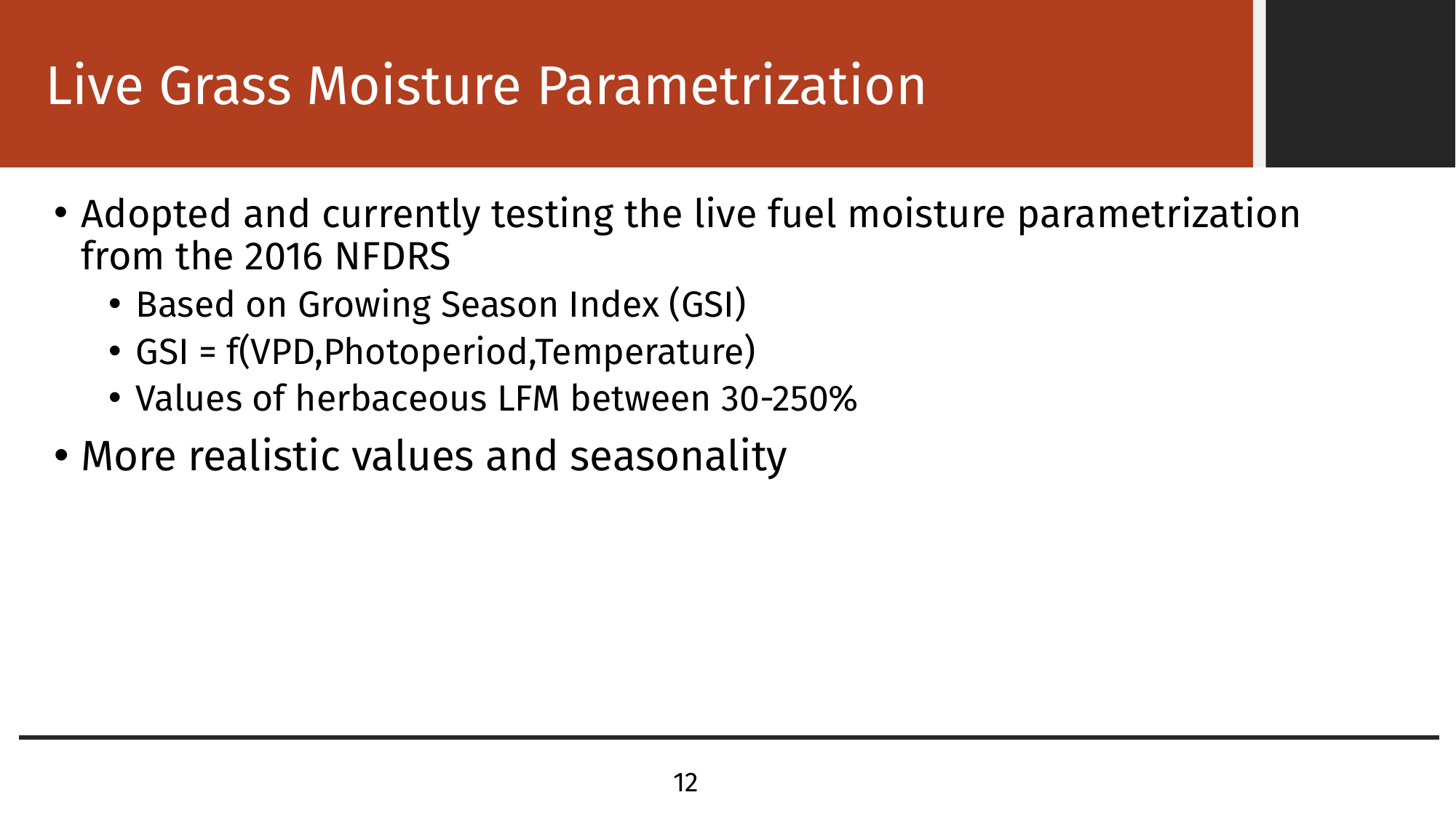

# Live Grass Moisture Parametrization
Adopted and currently testing the live fuel moisture parametrization from the 2016 NFDRS
Based on Growing Season Index (GSI)
GSI = f(VPD,Photoperiod,Temperature)
Values of herbaceous LFM between 30-250%
More realistic values and seasonality
12